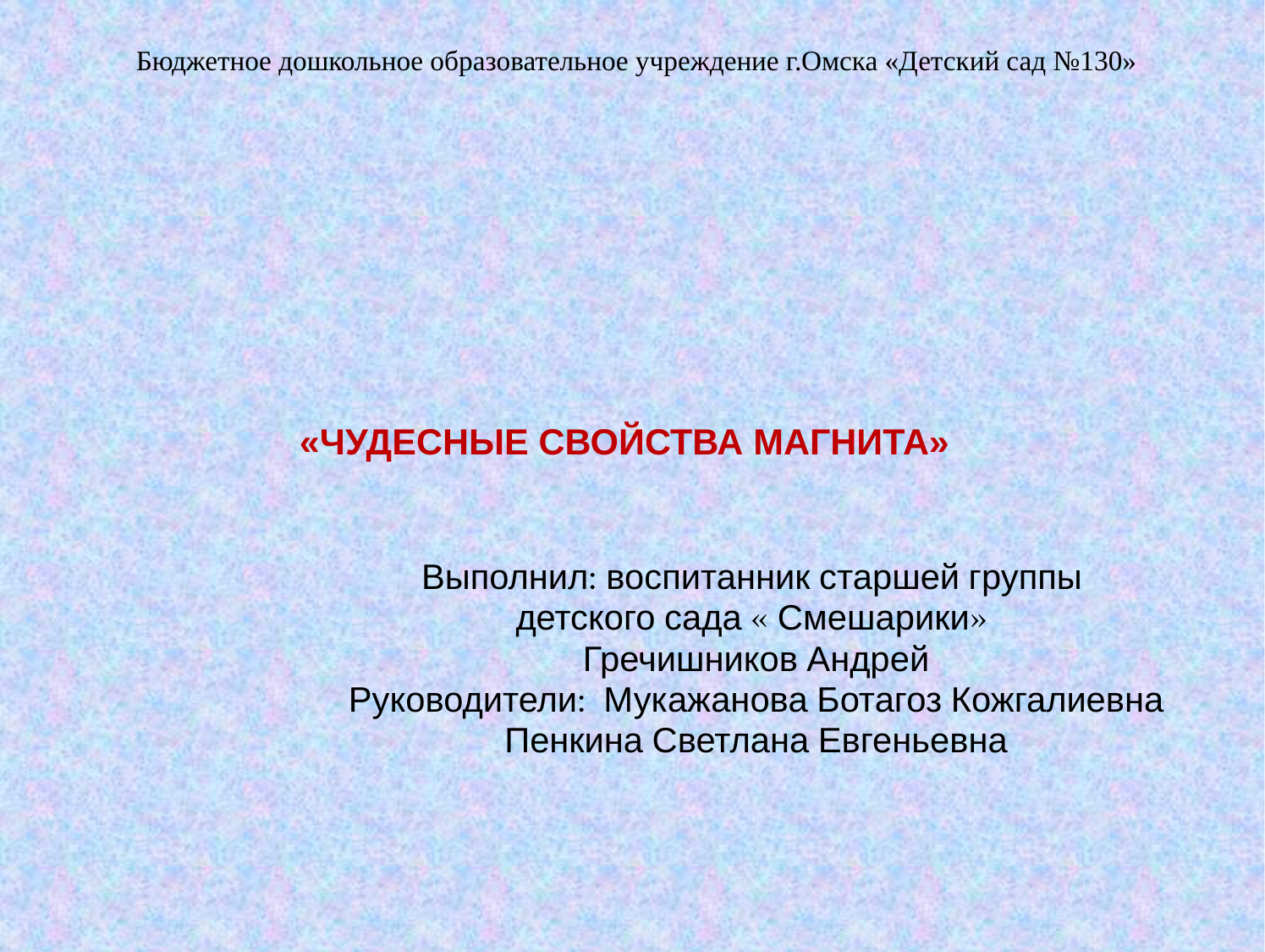

Бюджетное дошкольное образовательное учреждение г.Омска «Детский сад №130»
# «Чудесные свойства магнита»
Выполнил: воспитанник старшей группы
детского сада « Смешарики»
Гречишников Андрей
Руководители:  Мукажанова Ботагоз Кожгалиевна
Пенкина Светлана Евгеньевна